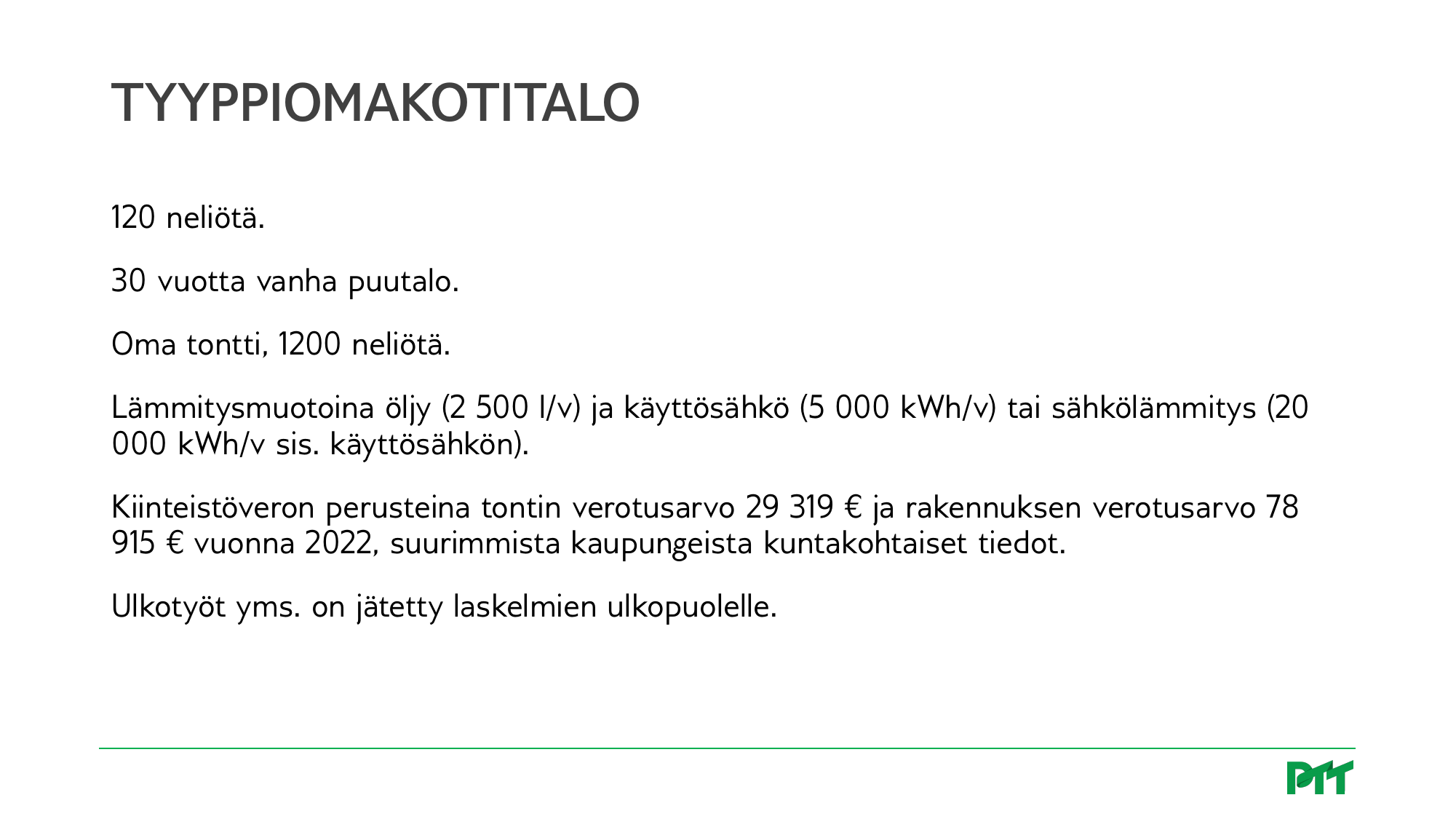

# Tyyppiomakotitalo
120 neliötä.
30 vuotta vanha puutalo.
Oma tontti, 1200 neliötä.
Lämmitysmuotoina öljy (2 500 l/v) ja käyttösähkö (5 000 kWh/v) tai sähkölämmitys (20 000 kWh/v sis. käyttösähkön).
Kiinteistöveron perusteina tontin verotusarvo 29 319 € ja rakennuksen verotusarvo 78 915 € vuonna 2022, suurimmista kaupungeista kuntakohtaiset tiedot.
Ulkotyöt yms. on jätetty laskelmien ulkopuolelle.